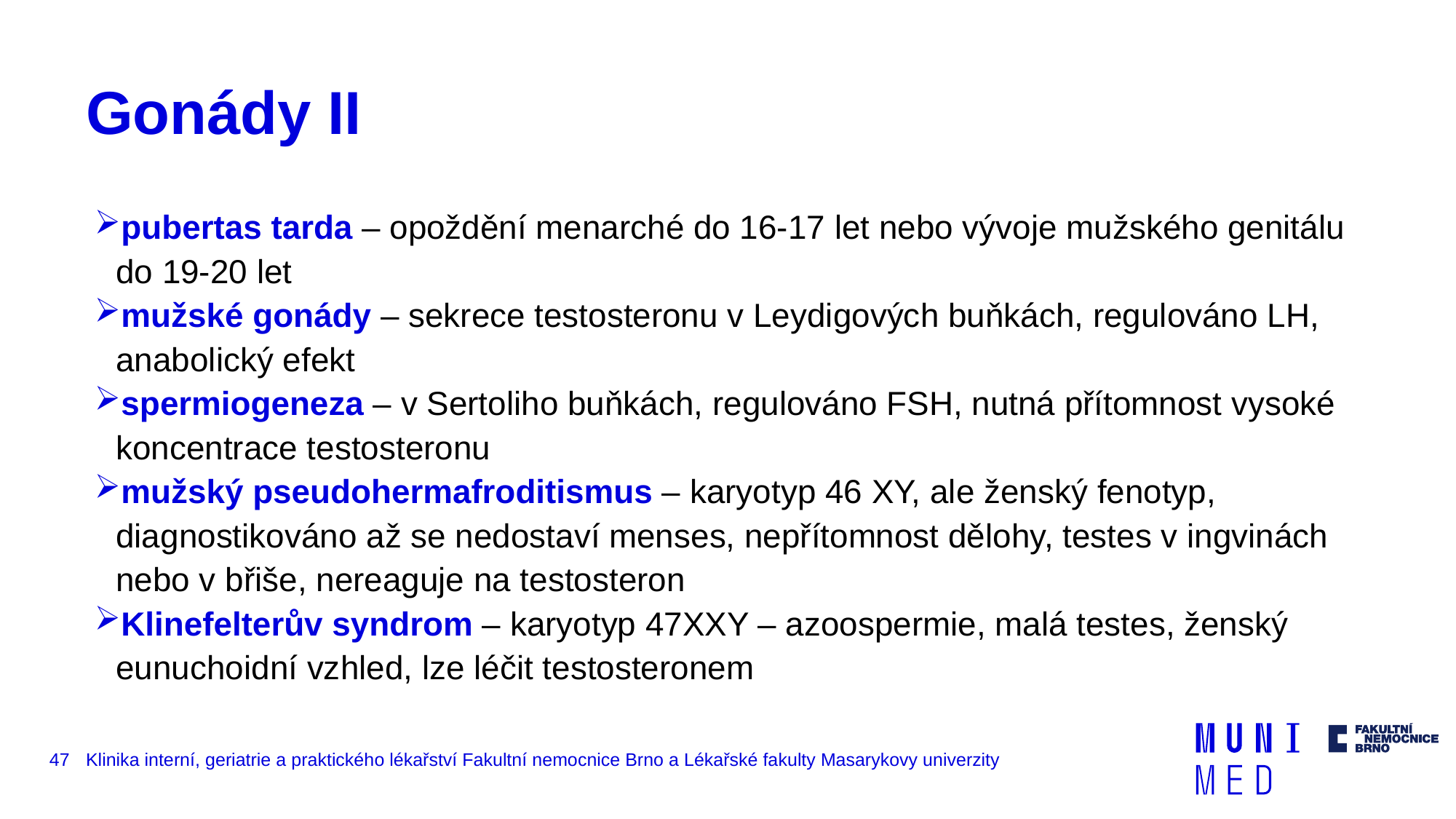

# Gonády II
pubertas tarda – opoždění menarché do 16-17 let nebo vývoje mužského genitálu do 19-20 let
mužské gonády – sekrece testosteronu v Leydigových buňkách, regulováno LH, anabolický efekt
spermiogeneza – v Sertoliho buňkách, regulováno FSH, nutná přítomnost vysoké koncentrace testosteronu
mužský pseudohermafroditismus – karyotyp 46 XY, ale ženský fenotyp, diagnostikováno až se nedostaví menses, nepřítomnost dělohy, testes v ingvinách nebo v břiše, nereaguje na testosteron
Klinefelterův syndrom – karyotyp 47XXY – azoospermie, malá testes, ženský eunuchoidní vzhled, lze léčit testosteronem
47
Klinika interní, geriatrie a praktického lékařství Fakultní nemocnice Brno a Lékařské fakulty Masarykovy univerzity